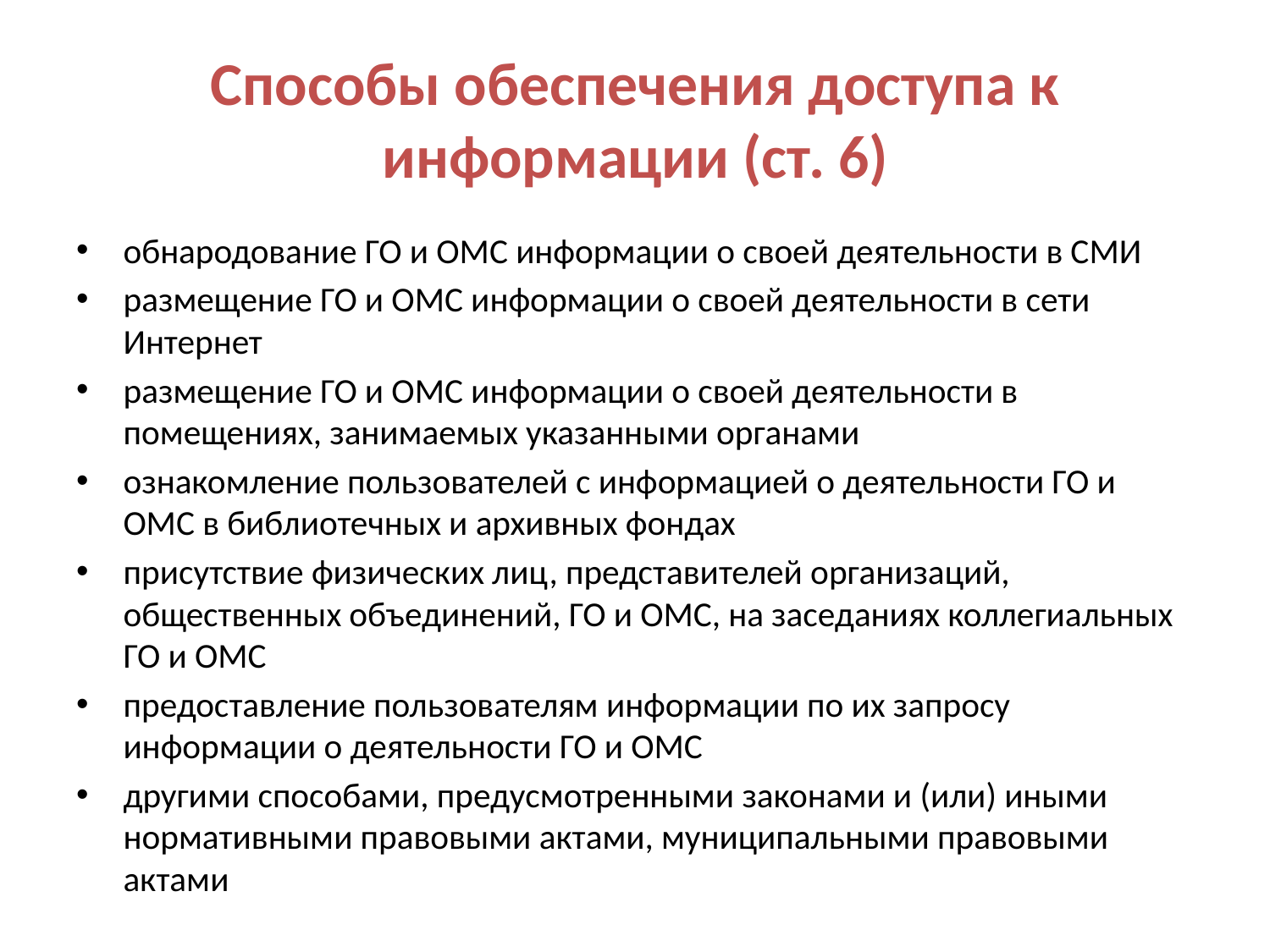

# Способы обеспечения доступа к информации (ст. 6)
обнародование ГО и ОМС информации о своей деятельности в СМИ
размещение ГО и ОМС информации о своей деятельности в сети Интернет
размещение ГО и ОМС информации о своей деятельности в помещениях, занимаемых указанными органами
ознакомление пользователей с информацией о деятельности ГО и ОМС в библиотечных и архивных фондах
присутствие физических лиц, представителей организаций, общественных объединений, ГО и ОМС, на заседаниях коллегиальных ГО и ОМС
предоставление пользователям информации по их запросу информации о деятельности ГО и ОМС
другими способами, предусмотренными законами и (или) иными нормативными правовыми актами, муниципальными правовыми актами